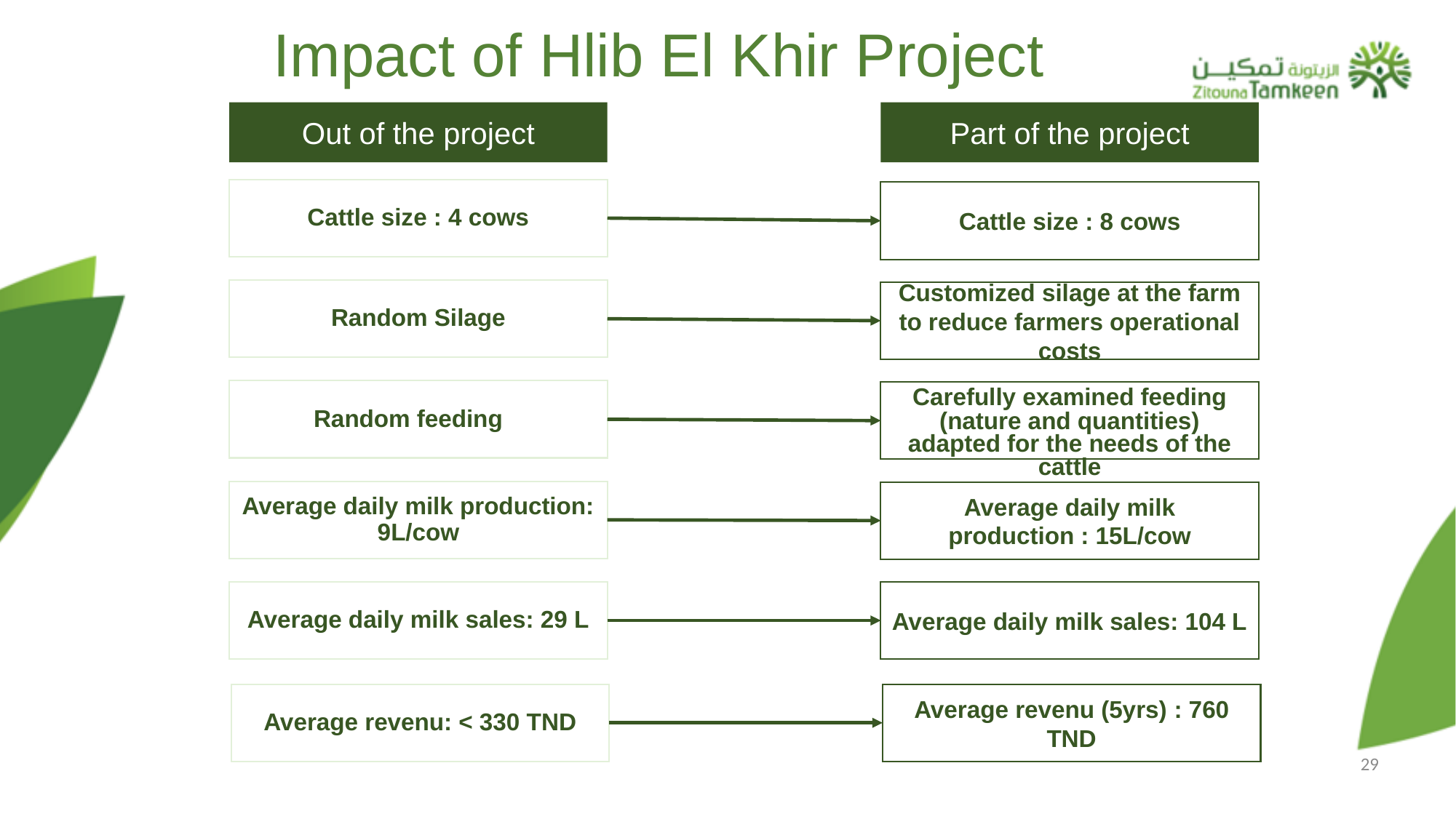

# Impact of Hlib El Khir Project
Out of the project
Part of the project
Cattle size : 4 cows
Cattle size : 8 cows
Random Silage
Customized silage at the farm to reduce farmers operational costs
Random feeding
Carefully examined feeding (nature and quantities) adapted for the needs of the cattle
Average daily milk production: 9L/cow
Average daily milk production : 15L/cow
Average daily milk sales: 29 L
Average daily milk sales: 104 L
Average revenu: < 330 TND
Average revenu (5yrs) : 760 TND
29